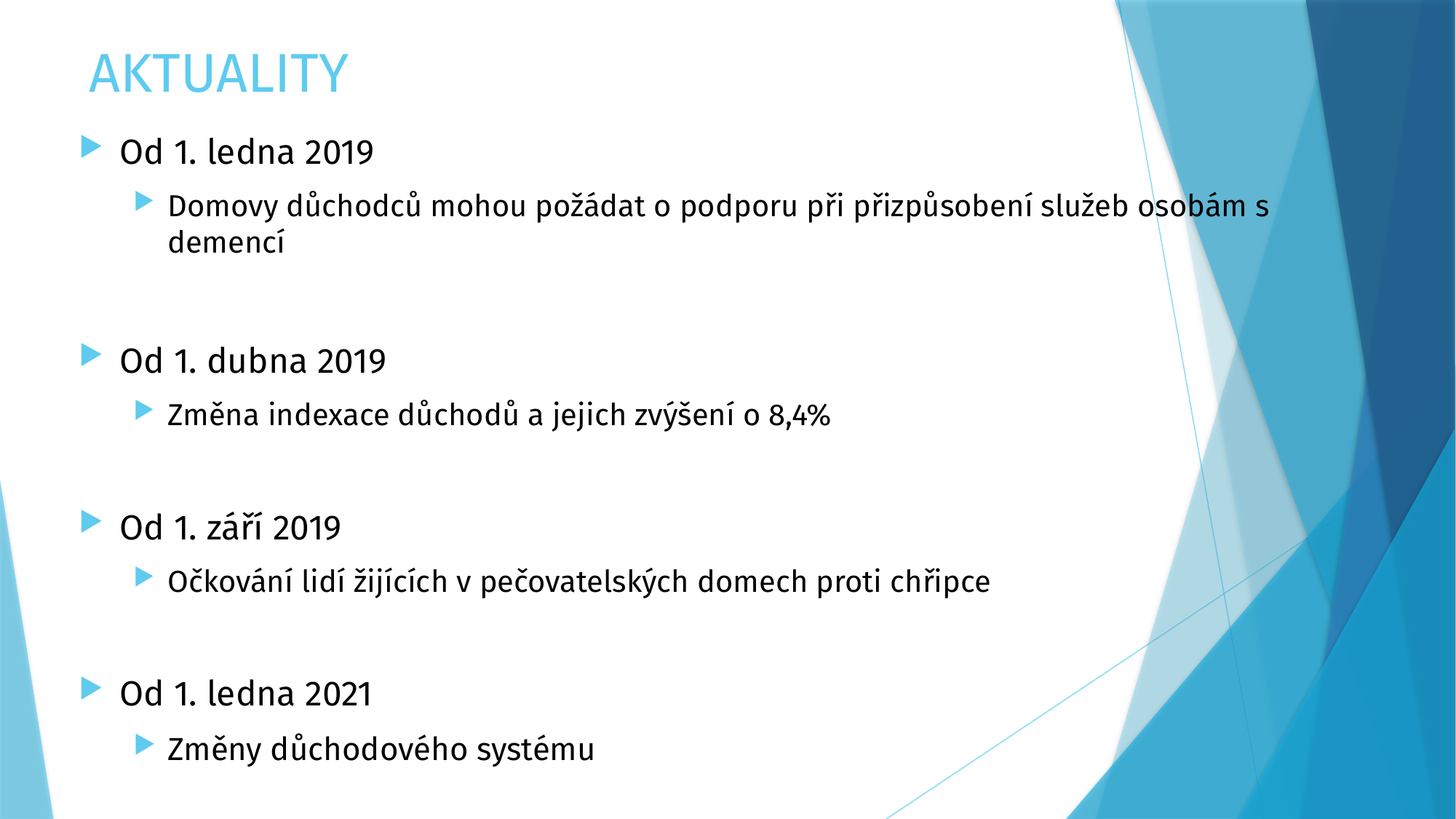

# AKTUALITY
Od 1. ledna 2019
Domovy důchodců mohou požádat o podporu při přizpůsobení služeb osobám s demencí

Od 1. dubna 2019
Změna indexace důchodů a jejich zvýšení o 8,4%

Od 1. září 2019
Očkování lidí žijících v pečovatelských domech proti chřipce

Od 1. ledna 2021
Změny důchodového systému